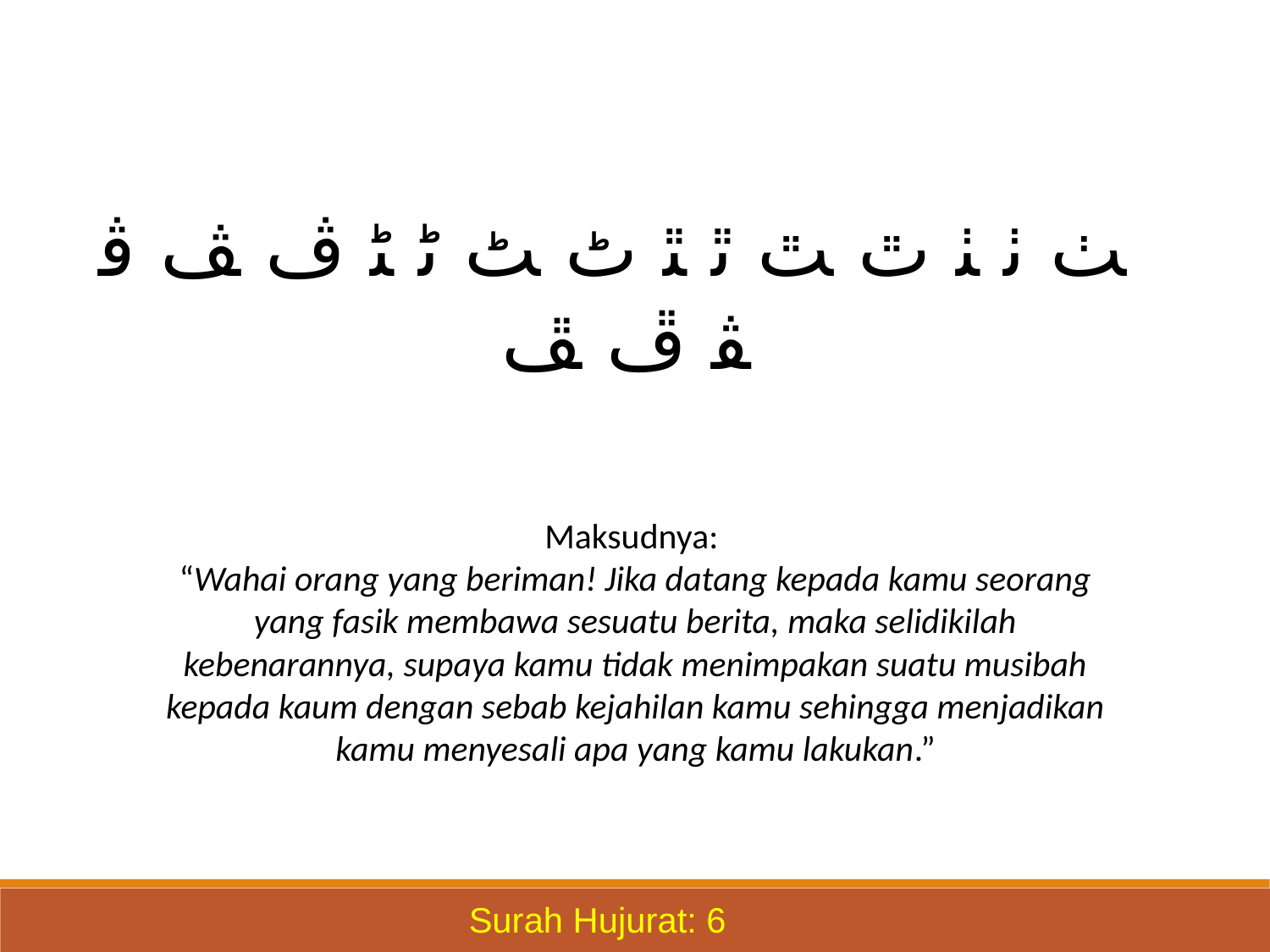

ﭟ ﭠ ﭡ ﭢ ﭣ ﭤ ﭥ ﭦ ﭧ ﭨ ﭩ ﭪ ﭫ ﭬ ﭭ ﭮ ﭯ
Maksudnya:
“Wahai orang yang beriman! Jika datang kepada kamu seorang yang fasik membawa sesuatu berita, maka selidikilah kebenarannya, supaya kamu tidak menimpakan suatu musibah kepada kaum dengan sebab kejahilan kamu sehingga menjadikan kamu menyesali apa yang kamu lakukan.”
Surah Hujurat: 6